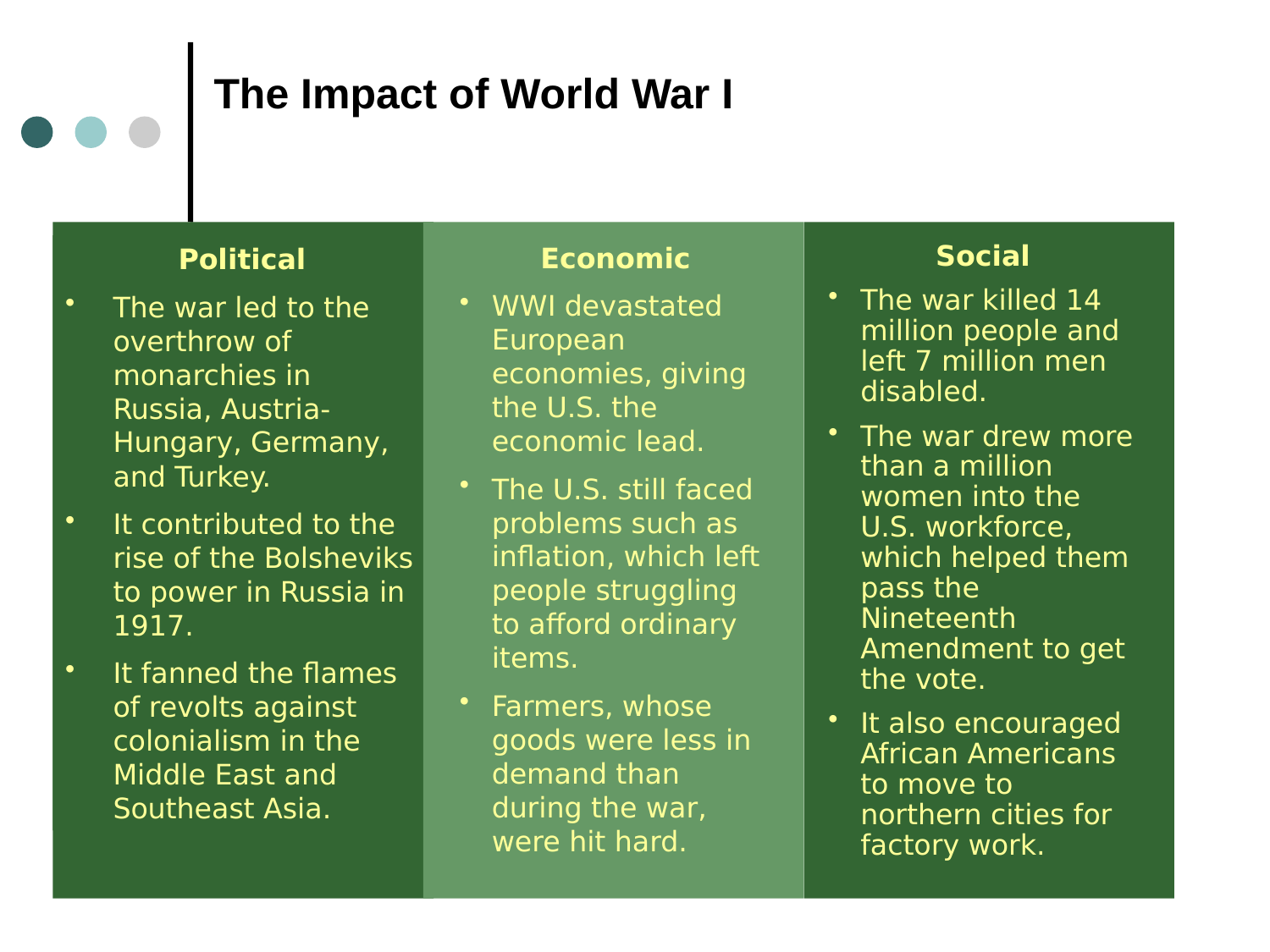

# The Impact of World War I

Political
The war led to the overthrow of monarchies in Russia, Austria-Hungary, Germany, and Turkey.
It contributed to the rise of the Bolsheviks to power in Russia in 1917.
It fanned the flames of revolts against colonialism in the Middle East and Southeast Asia.

Economic
WWI devastated European economies, giving the U.S. the economic lead.
The U.S. still faced problems such as inflation, which left people struggling to afford ordinary items.
Farmers, whose goods were less in demand than during the war, were hit hard.

Social
The war killed 14 million people and left 7 million men disabled.
The war drew more than a million women into the U.S. workforce, which helped them pass the Nineteenth Amendment to get the vote.
It also encouraged African Americans to move to northern cities for factory work.